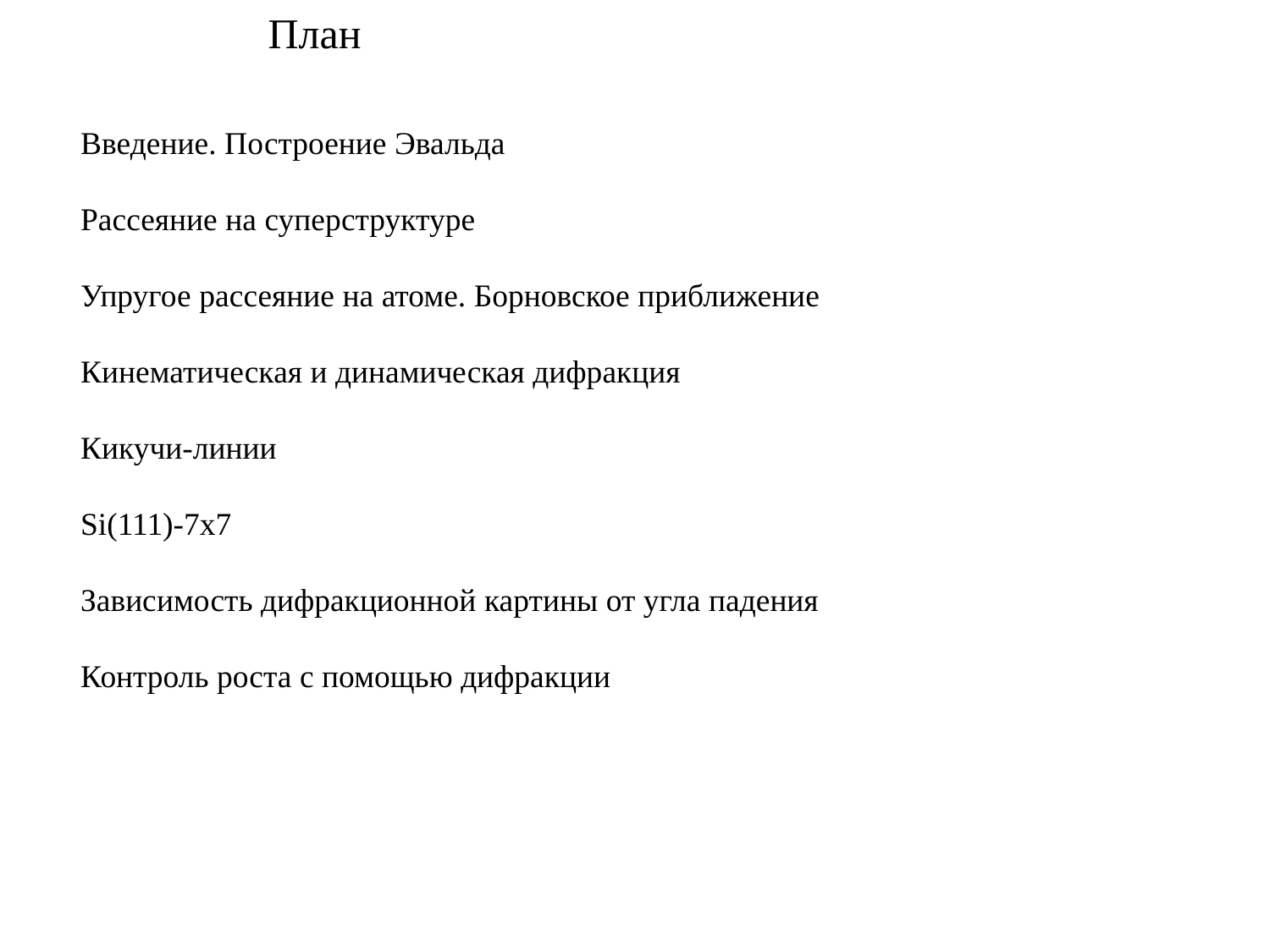

План
Введение. Построение Эвальда

Рассеяние на суперструктуре

Упругое рассеяние на атоме. Борновское приближение

Кинематическая и динамическая дифракция

Кикучи-линии

Si(111)-7x7

Зависимость дифракционной картины от угла падения

Контроль роста с помощью дифракции